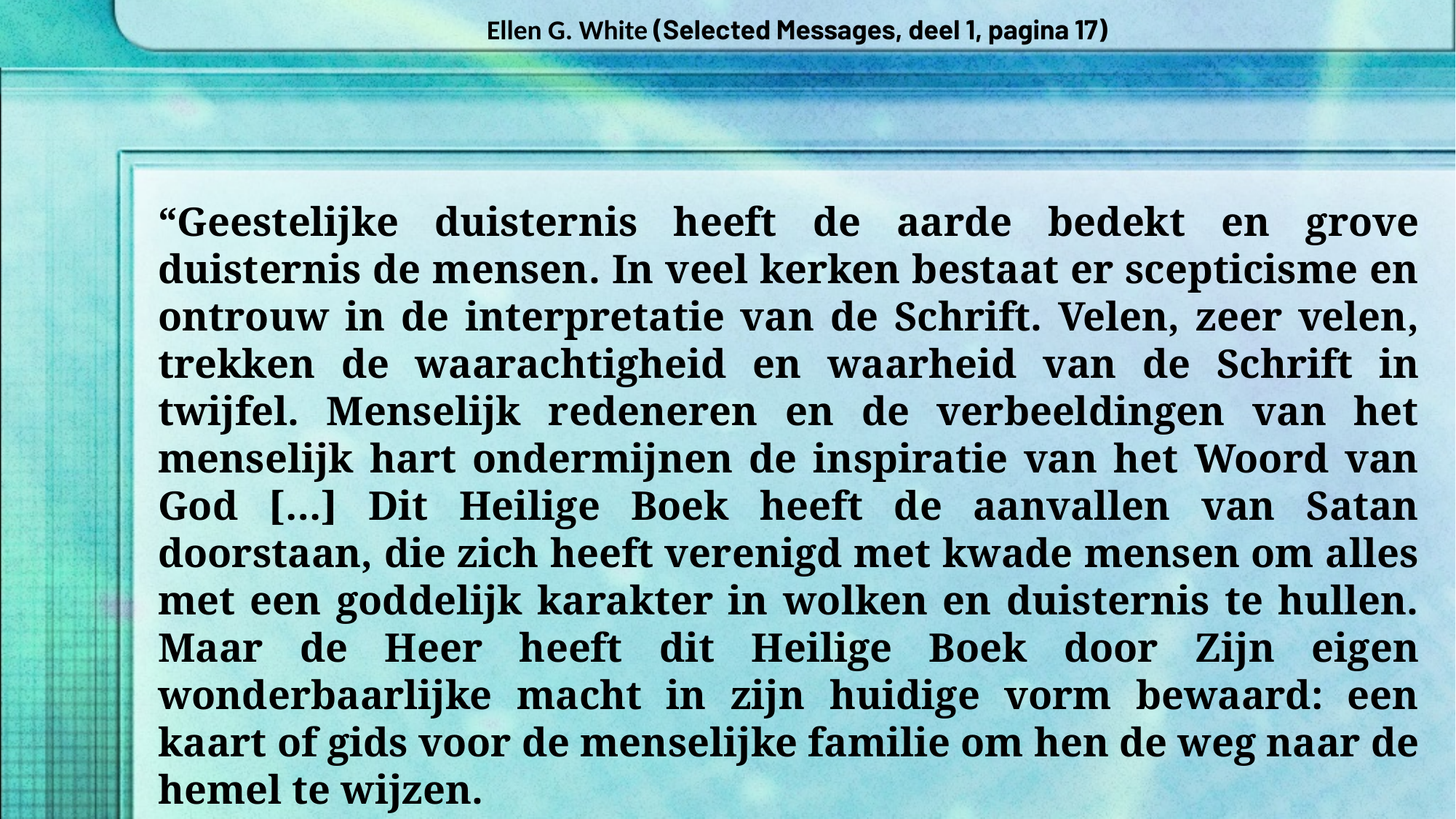

Ellen G. White (Selected Messages, deel 1, pagina 17)
“Geestelijke duisternis heeft de aarde bedekt en grove duisternis de mensen. In veel kerken bestaat er scepticisme en ontrouw in de interpretatie van de Schrift. Velen, zeer velen, trekken de waarachtigheid en waarheid van de Schrift in twijfel. Menselijk redeneren en de verbeeldingen van het menselijk hart ondermijnen de inspiratie van het Woord van God […] Dit Heilige Boek heeft de aanvallen van Satan doorstaan, die zich heeft verenigd met kwade mensen om alles met een goddelijk karakter in wolken en duisternis te hullen. Maar de Heer heeft dit Heilige Boek door Zijn eigen wonderbaarlijke macht in zijn huidige vorm bewaard: een kaart of gids voor de menselijke familie om hen de weg naar de hemel te wijzen.